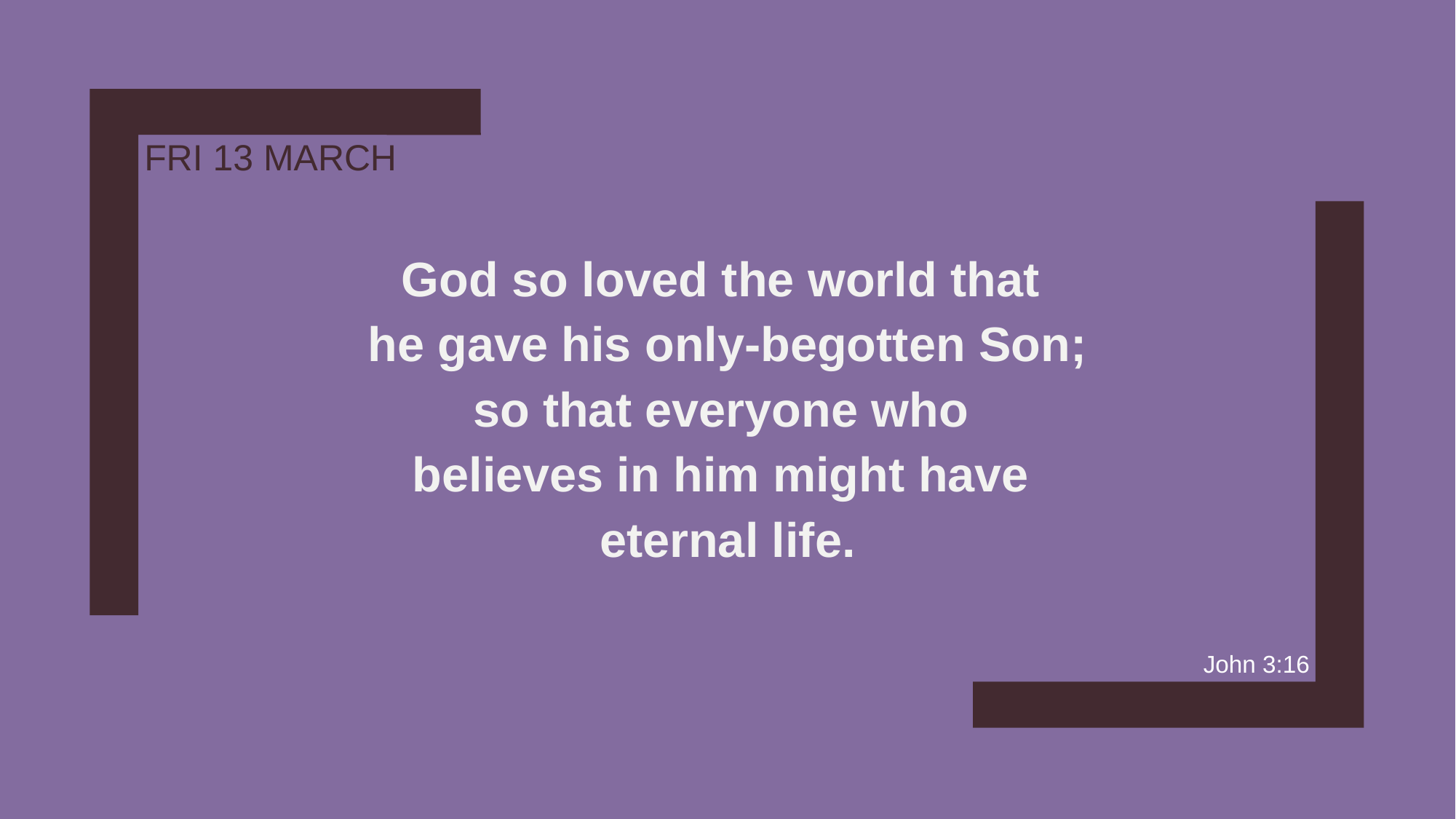

# Fri 13 march
God so loved the world that
he gave his only-begotten Son;
so that everyone who
believes in him might have
eternal life.
John 3:16